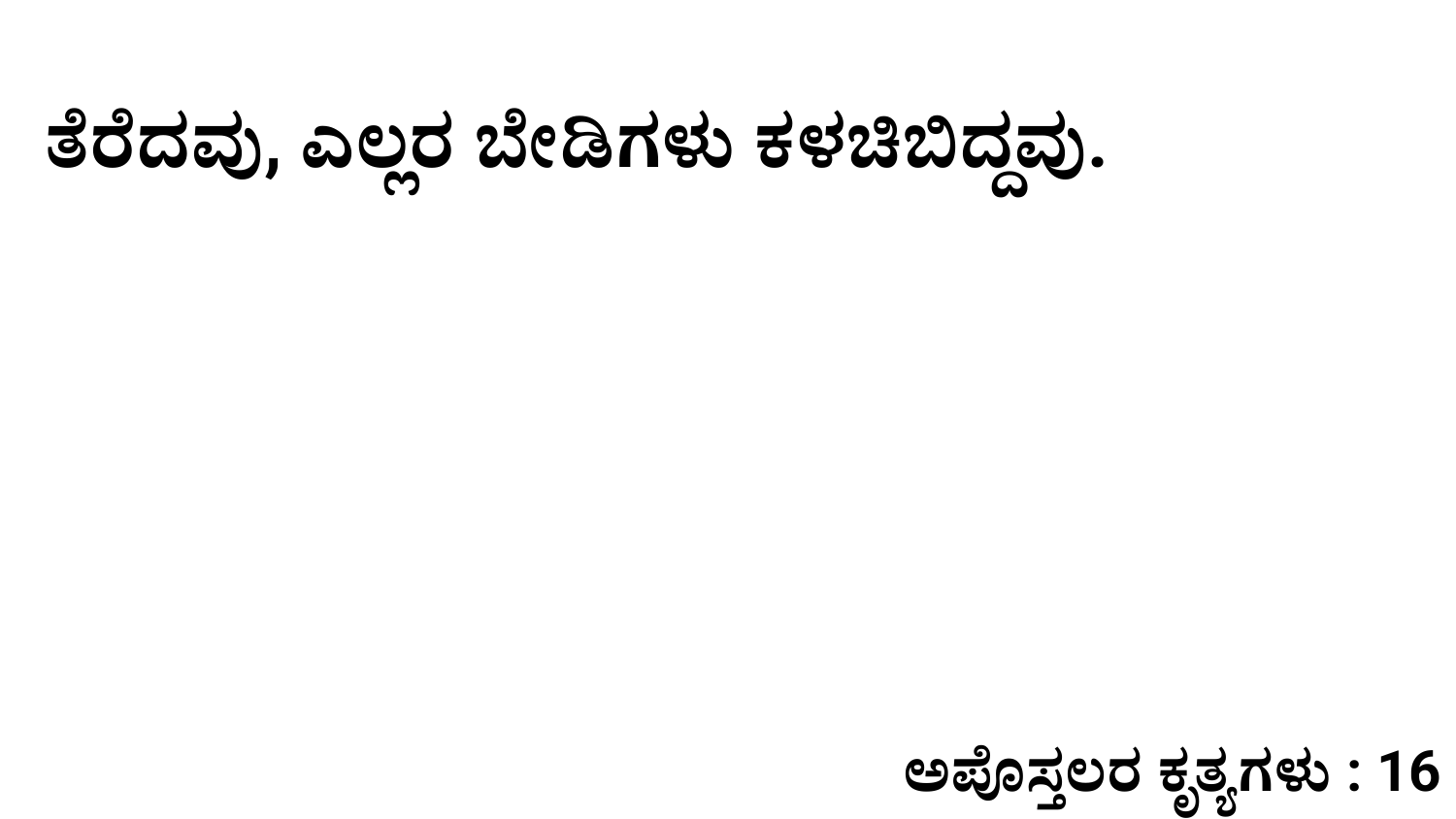

ತೆರೆದವು, ಎಲ್ಲರ ಬೇಡಿಗಳು ಕಳಚಿಬಿದ್ದವು.
ಅಪೊಸ್ತಲರ ಕೃತ್ಯಗಳು : 16